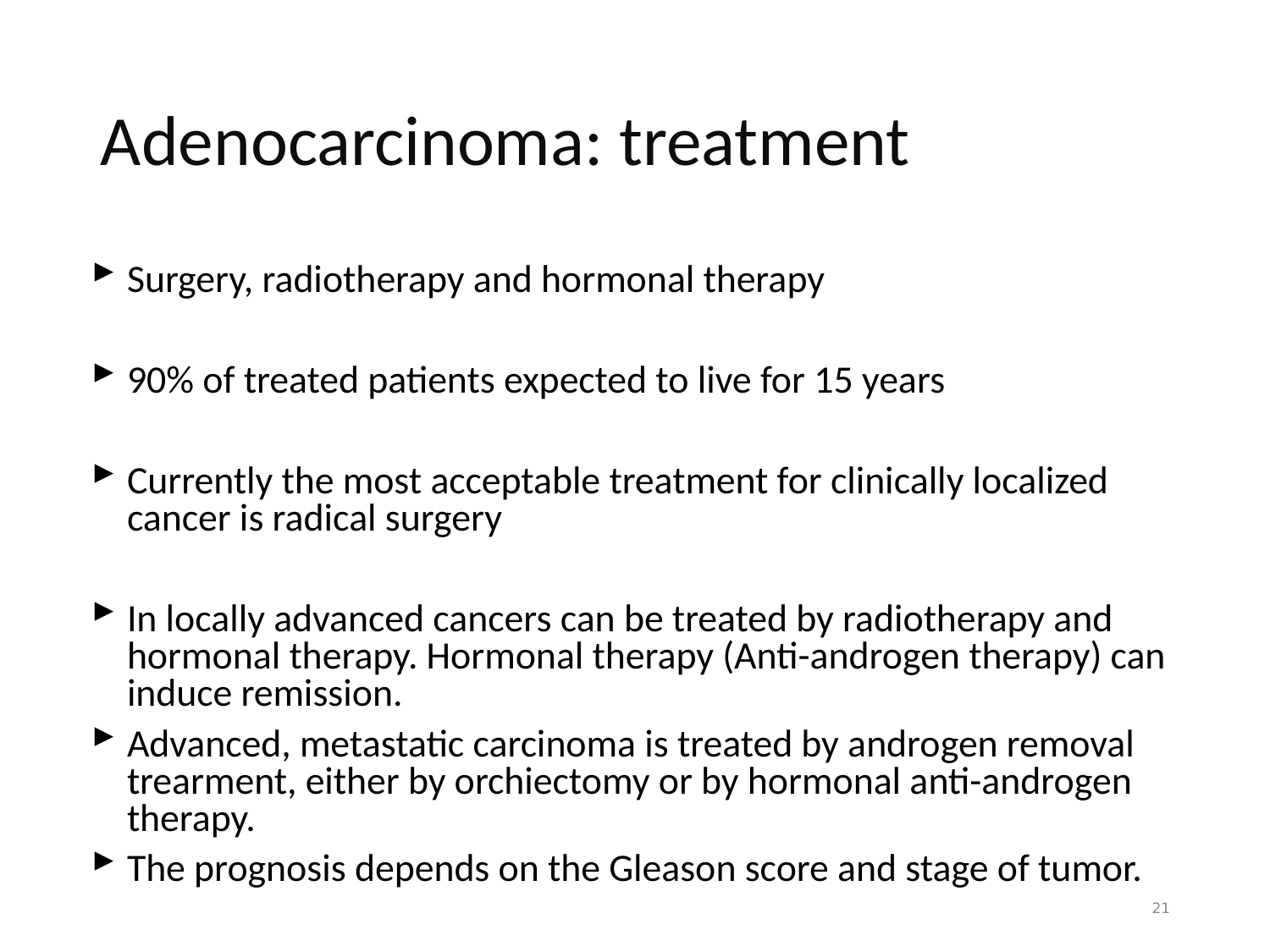

# Adenocarcinoma: treatment
Surgery, radiotherapy and hormonal therapy

90% of treated patients expected to live for 15 years

Currently the most acceptable treatment for clinically localized cancer is radical surgery

In locally advanced cancers can be treated by radiotherapy and hormonal therapy. Hormonal therapy (Anti-androgen therapy) can induce remission.
Advanced, metastatic carcinoma is treated by androgen removal trearment, either by orchiectomy or by hormonal anti-androgen therapy.
The prognosis depends on the Gleason score and stage of tumor.

21